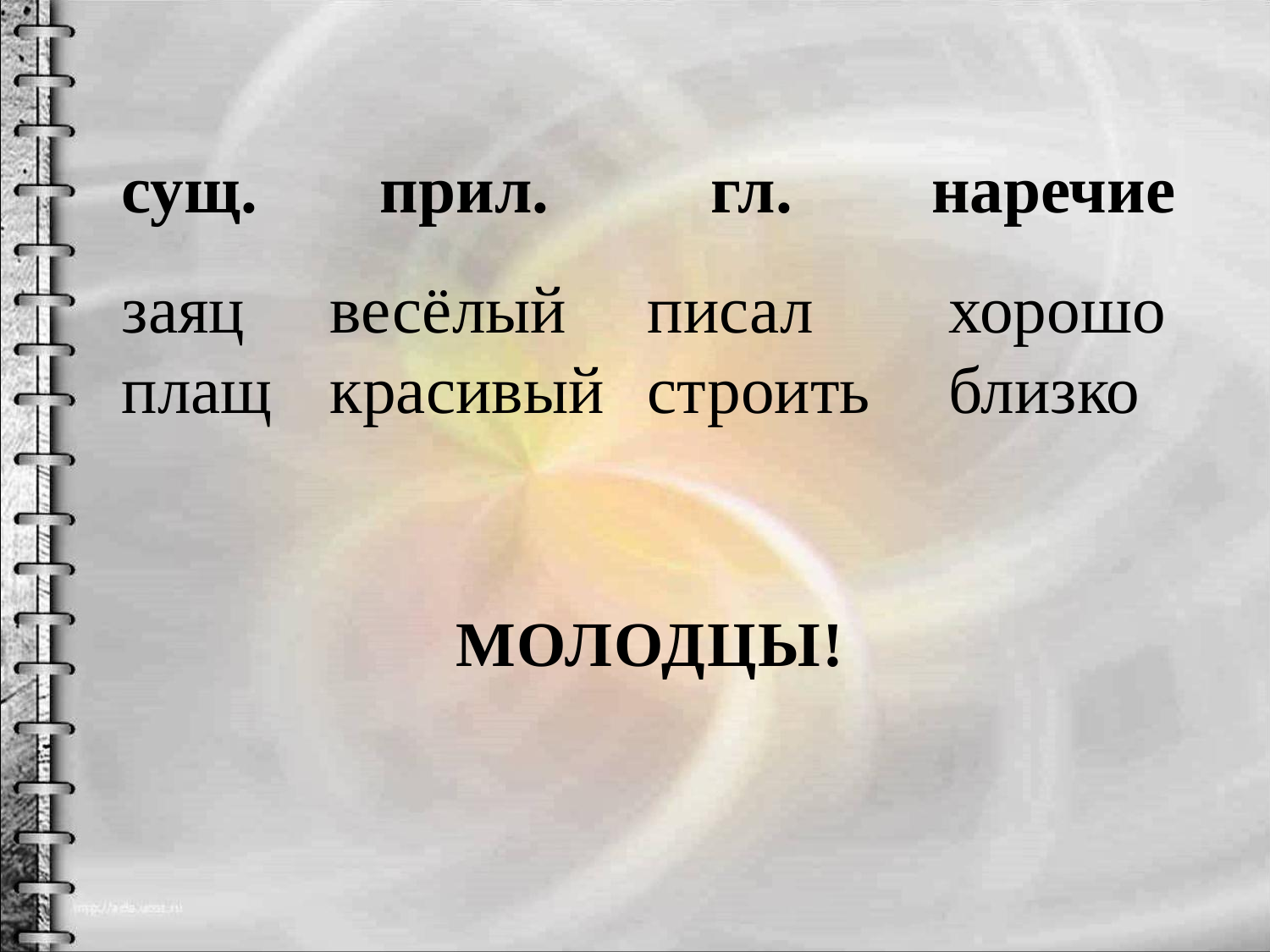

сущ.
заяц
плащ
   прил.
весёлый
красивый
    гл.
писал
строить
 наречие
  хорошо
  близко
МОЛОДЦЫ!